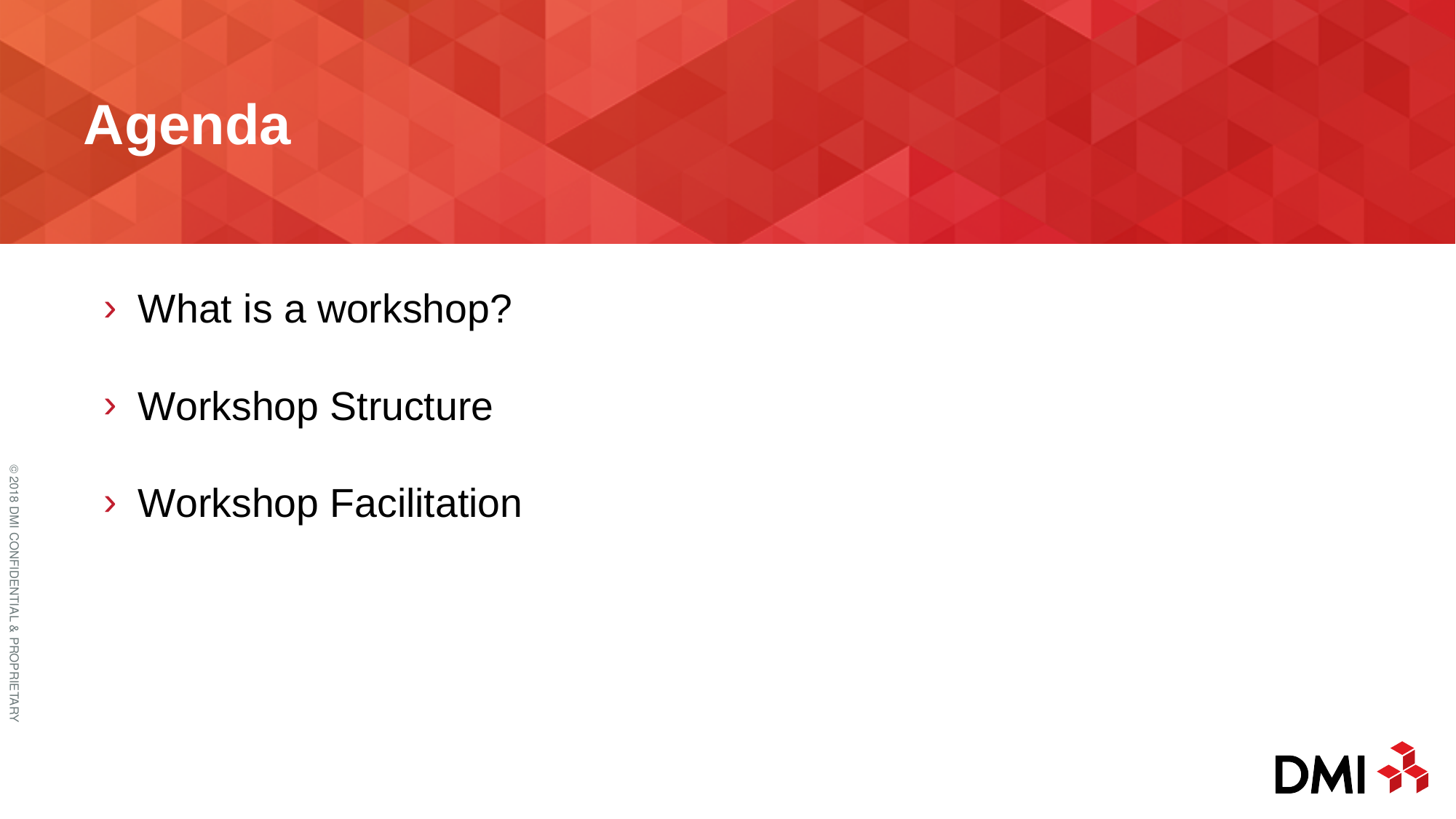

# Agenda
What is a workshop?

Workshop Structure

Workshop Facilitation